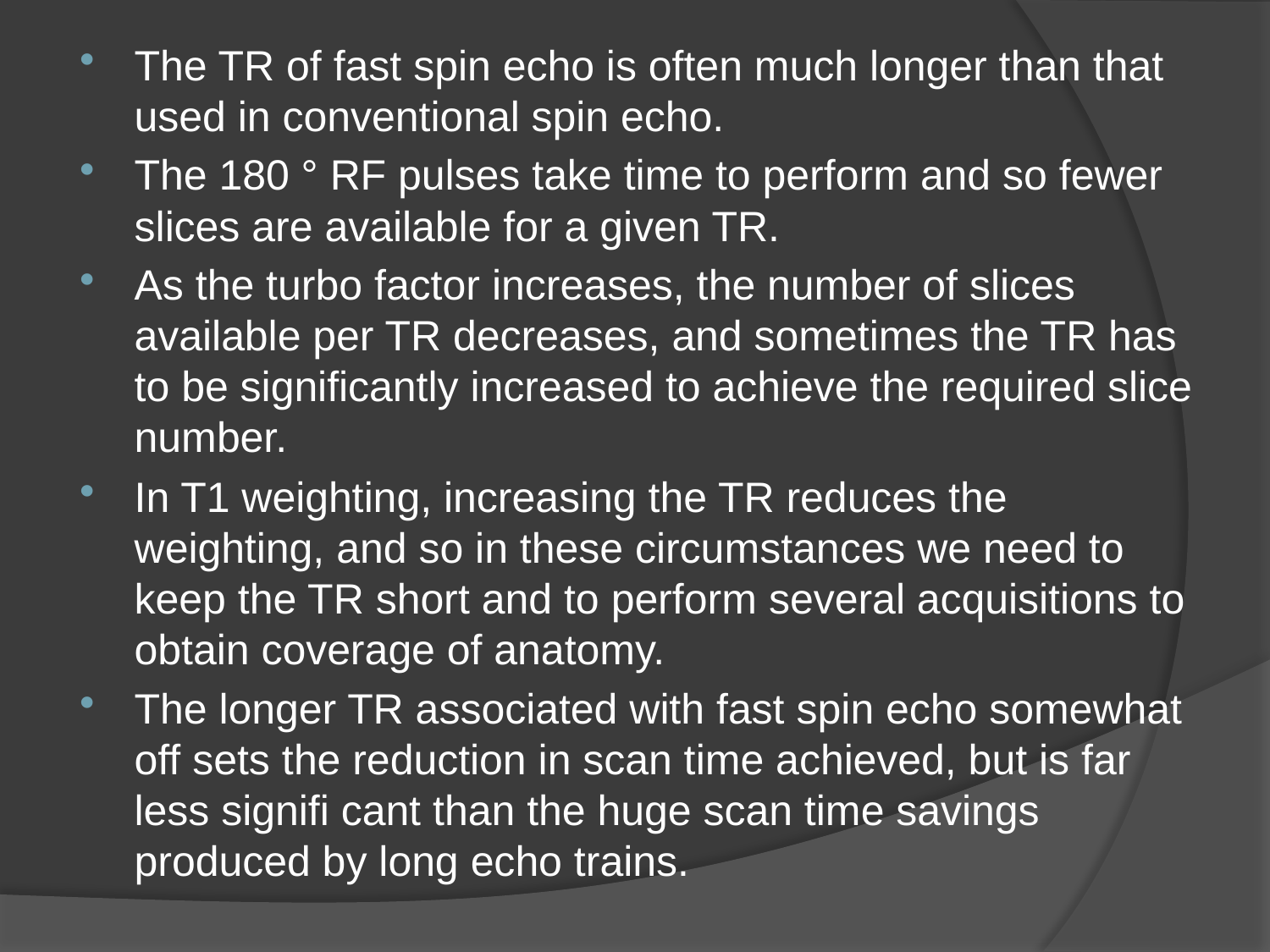

The TR of fast spin echo is often much longer than that used in conventional spin echo.
The 180 ° RF pulses take time to perform and so fewer slices are available for a given TR.
As the turbo factor increases, the number of slices available per TR decreases, and sometimes the TR has to be significantly increased to achieve the required slice number.
In T1 weighting, increasing the TR reduces the weighting, and so in these circumstances we need to keep the TR short and to perform several acquisitions to obtain coverage of anatomy.
The longer TR associated with fast spin echo somewhat off sets the reduction in scan time achieved, but is far less signifi cant than the huge scan time savings produced by long echo trains.